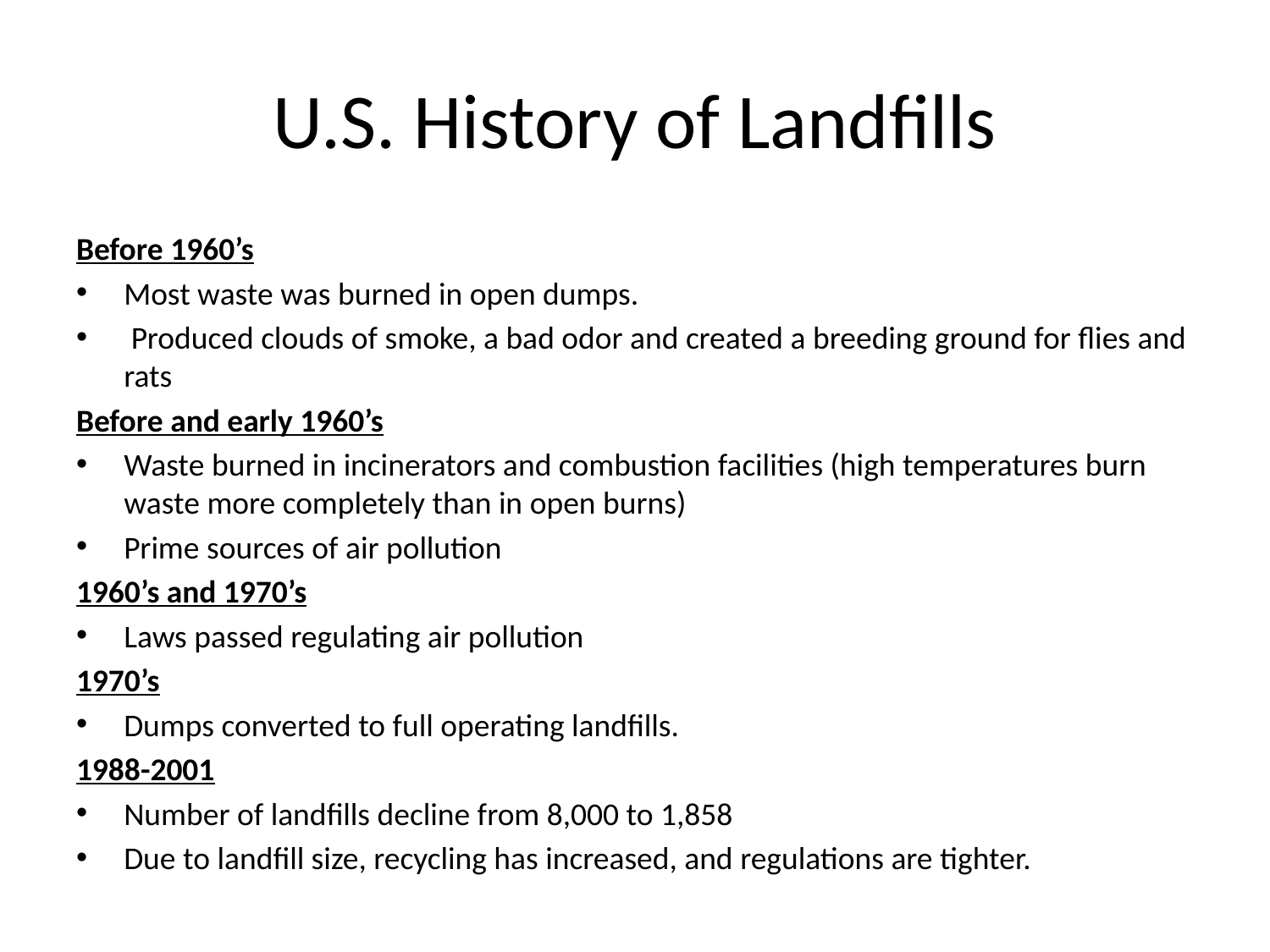

# U.S. History of Landfills
Before 1960’s
Most waste was burned in open dumps.
 Produced clouds of smoke, a bad odor and created a breeding ground for flies and rats
Before and early 1960’s
Waste burned in incinerators and combustion facilities (high temperatures burn waste more completely than in open burns)
Prime sources of air pollution
1960’s and 1970’s
Laws passed regulating air pollution
1970’s
Dumps converted to full operating landfills.
1988-2001
Number of landfills decline from 8,000 to 1,858
Due to landfill size, recycling has increased, and regulations are tighter.